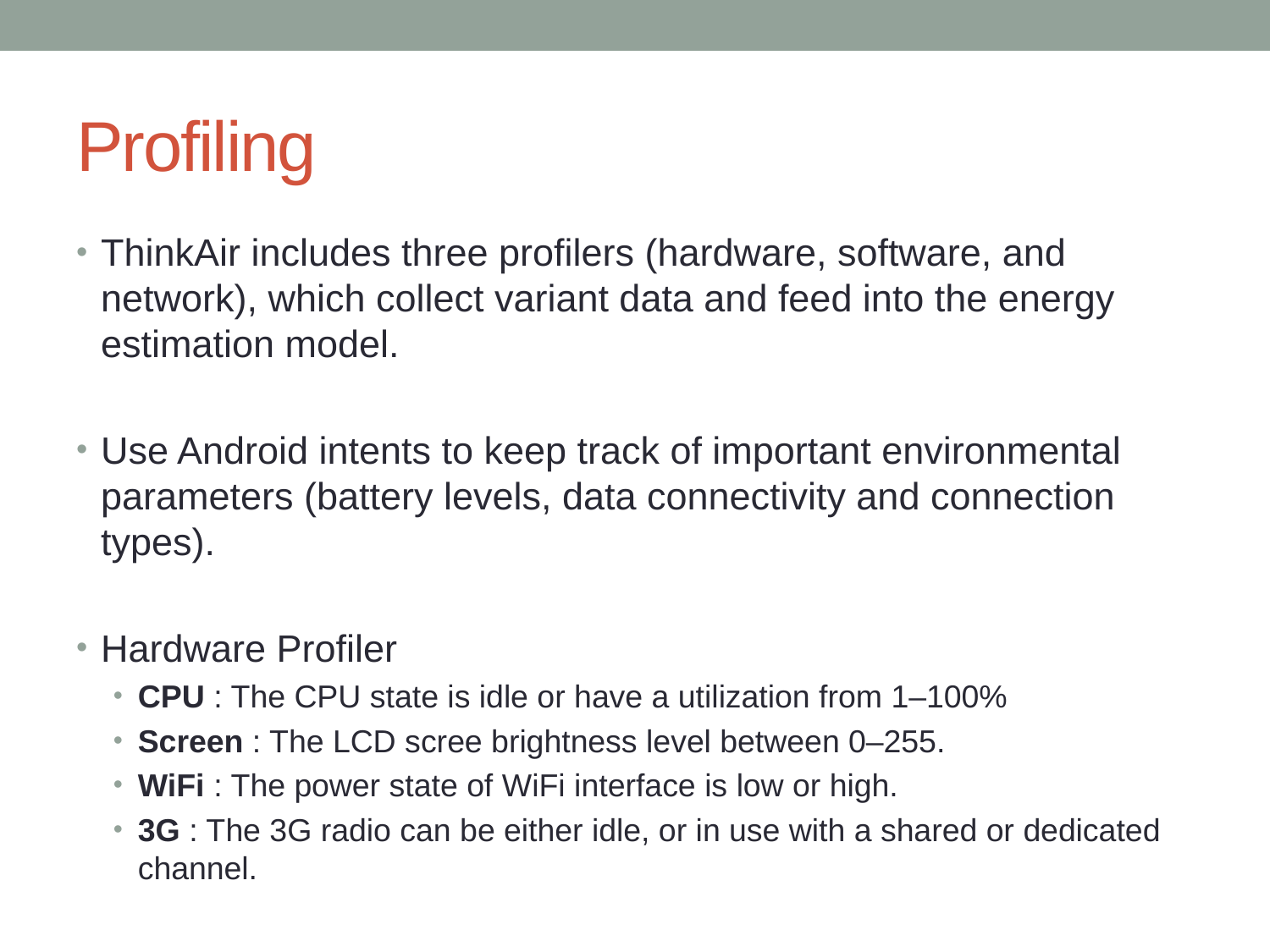

# Profiling
ThinkAir includes three proﬁlers (hardware, software, and  network), which collect variant data and feed into the energy estimation model.

Use Android intents to keep track of important environmental parameters (battery levels, data connectivity and connection types).

Hardware Proﬁler
CPU : The CPU state is idle or have a utilization from 1–100%
Screen : The LCD scree brightness level between 0–255.
WiFi : The power state of WiFi interface is low or high.
3G : The 3G radio can be either idle, or in use with a shared or dedicated channel.